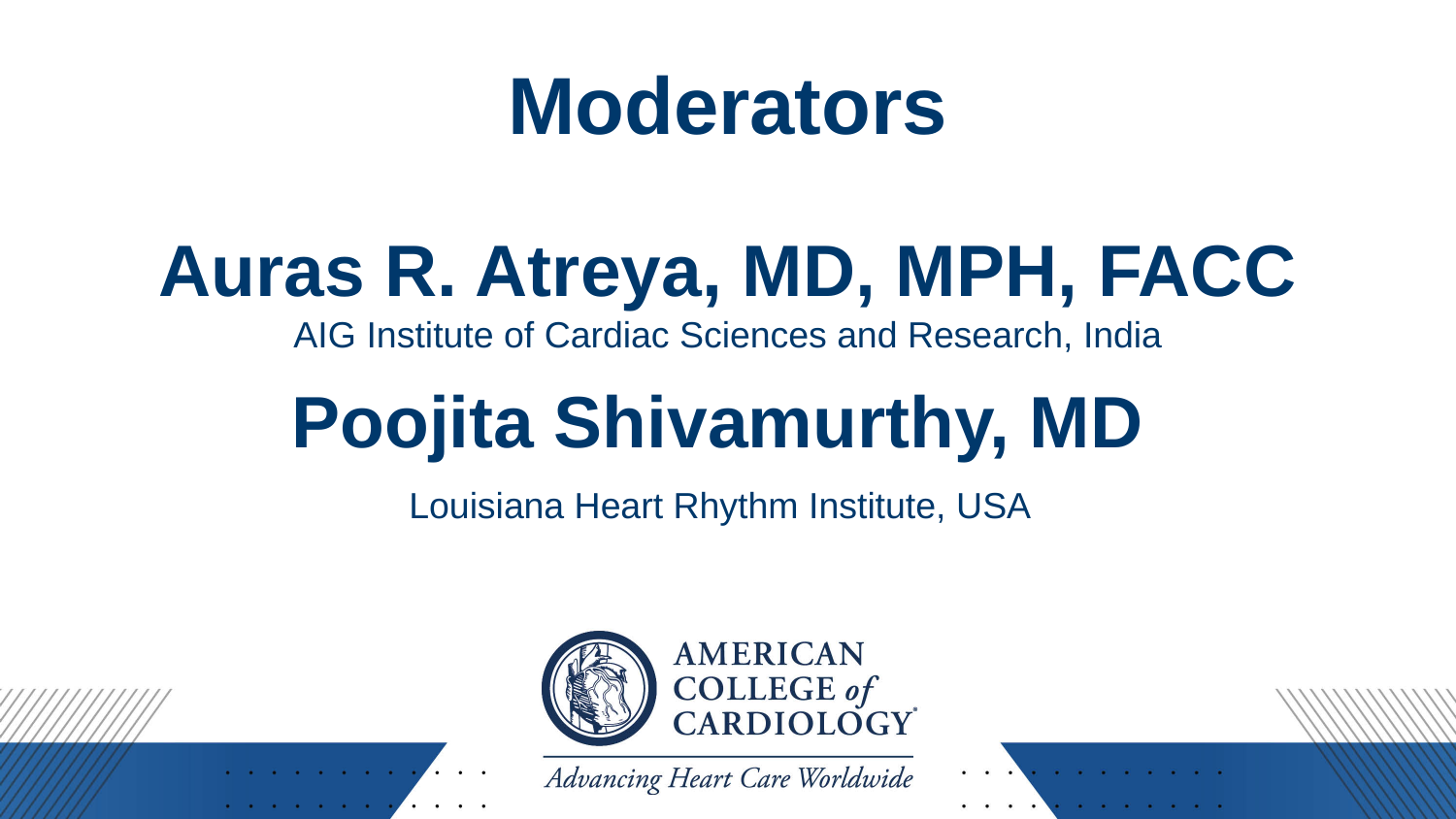

# Moderators
Auras R. Atreya, MD, MPH, FACC
AIG Institute of Cardiac Sciences and Research, India
Poojita Shivamurthy, MD
Louisiana Heart Rhythm Institute, USA